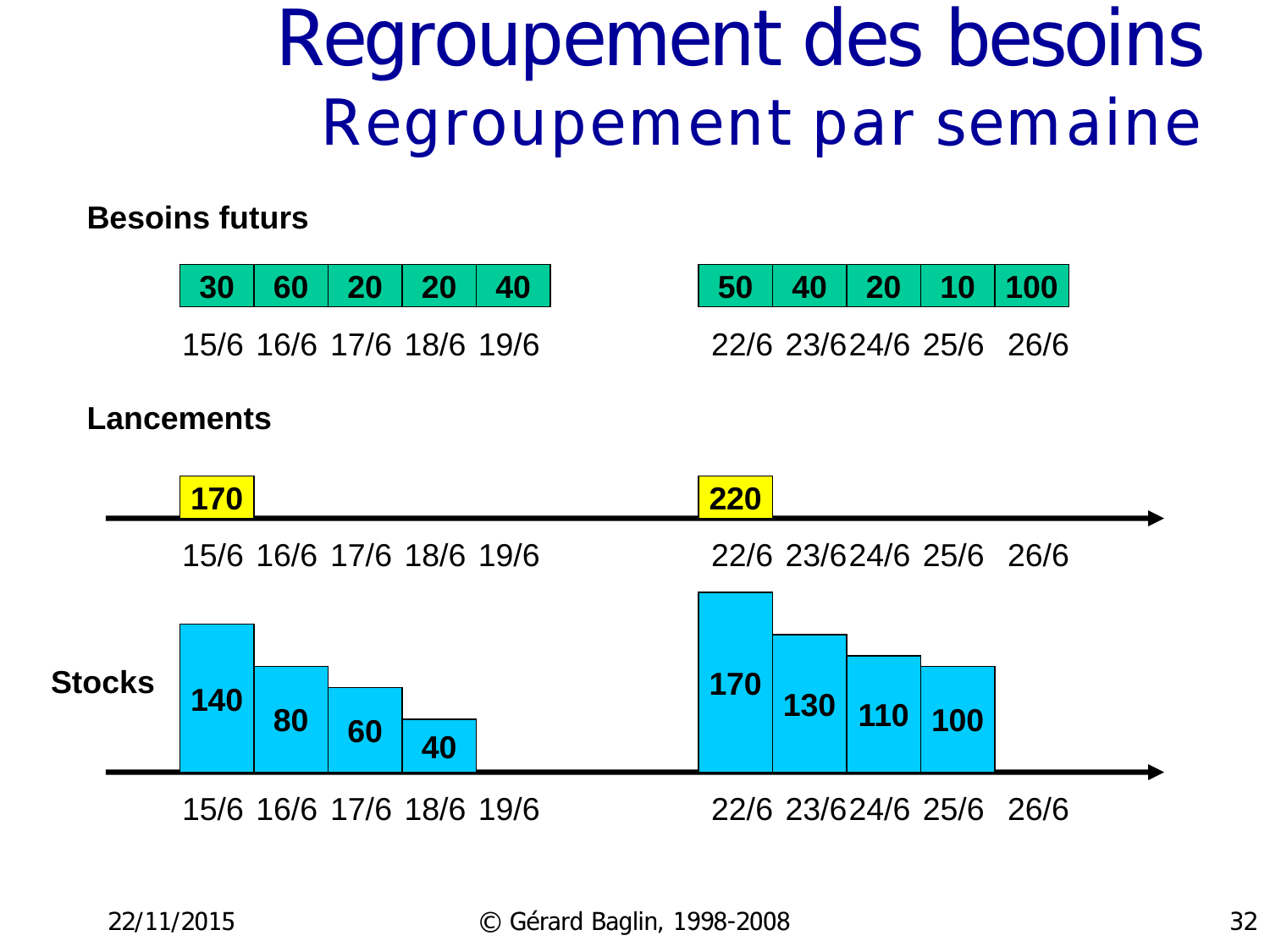

# Regroupement des besoins Regroupement par semaine
Besoins futurs
30
60
20
20
40
50
40
20
10
100

15/6
16/6
17/6
18/6
19/6
22/6
23/6
24/6
25/6
26/6
Lancements
170
220

15/6
16/6
17/6
18/6
19/6
22/6
23/6
24/6
25/6
26/6
170
140
130
Stocks
110
80
100
60
40

15/6
16/6
17/6
18/6
19/6
22/6
23/6
24/6
25/6
26/6
22/11/2015
© Gérard Baglin, 1998-2008
32